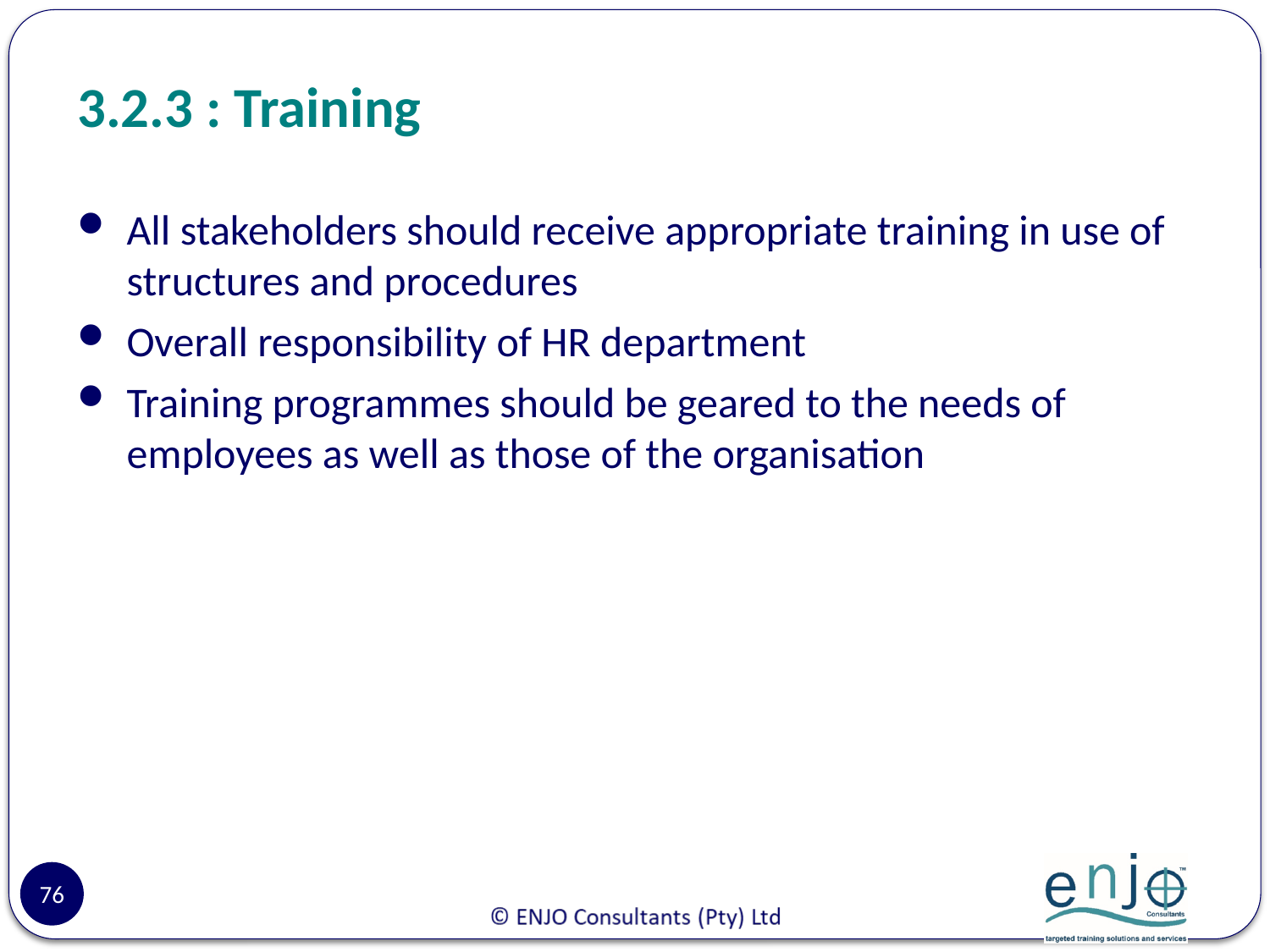

# 3.2.3 : Training
All stakeholders should receive appropriate training in use of structures and procedures
Overall responsibility of HR department
Training programmes should be geared to the needs of employees as well as those of the organisation

76